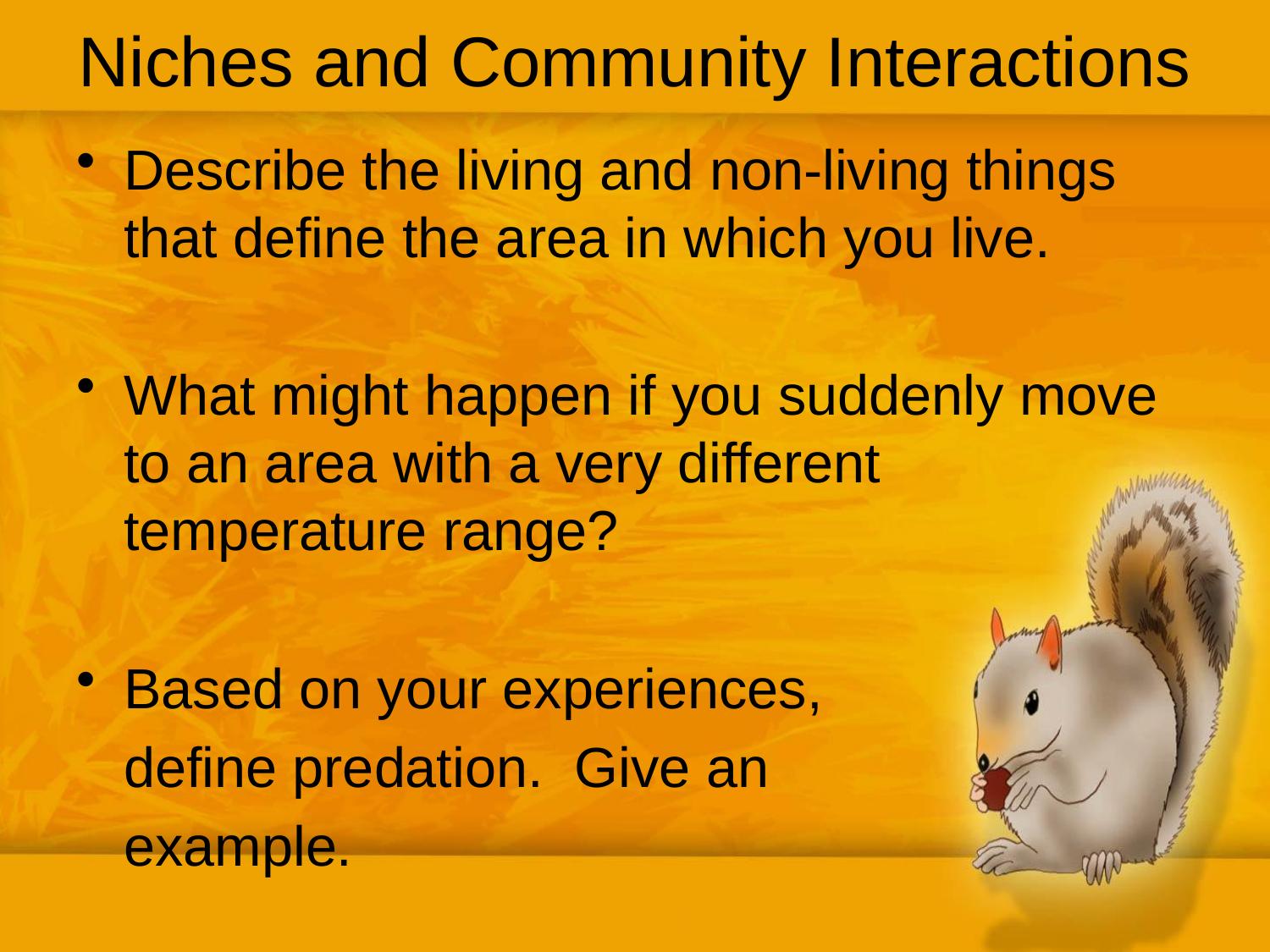

# Niches and Community Interactions
Describe the living and non-living things that define the area in which you live.

What might happen if you suddenly move to an area with a very different temperature range?

Based on your experiences,
	define predation.  Give an
	example.